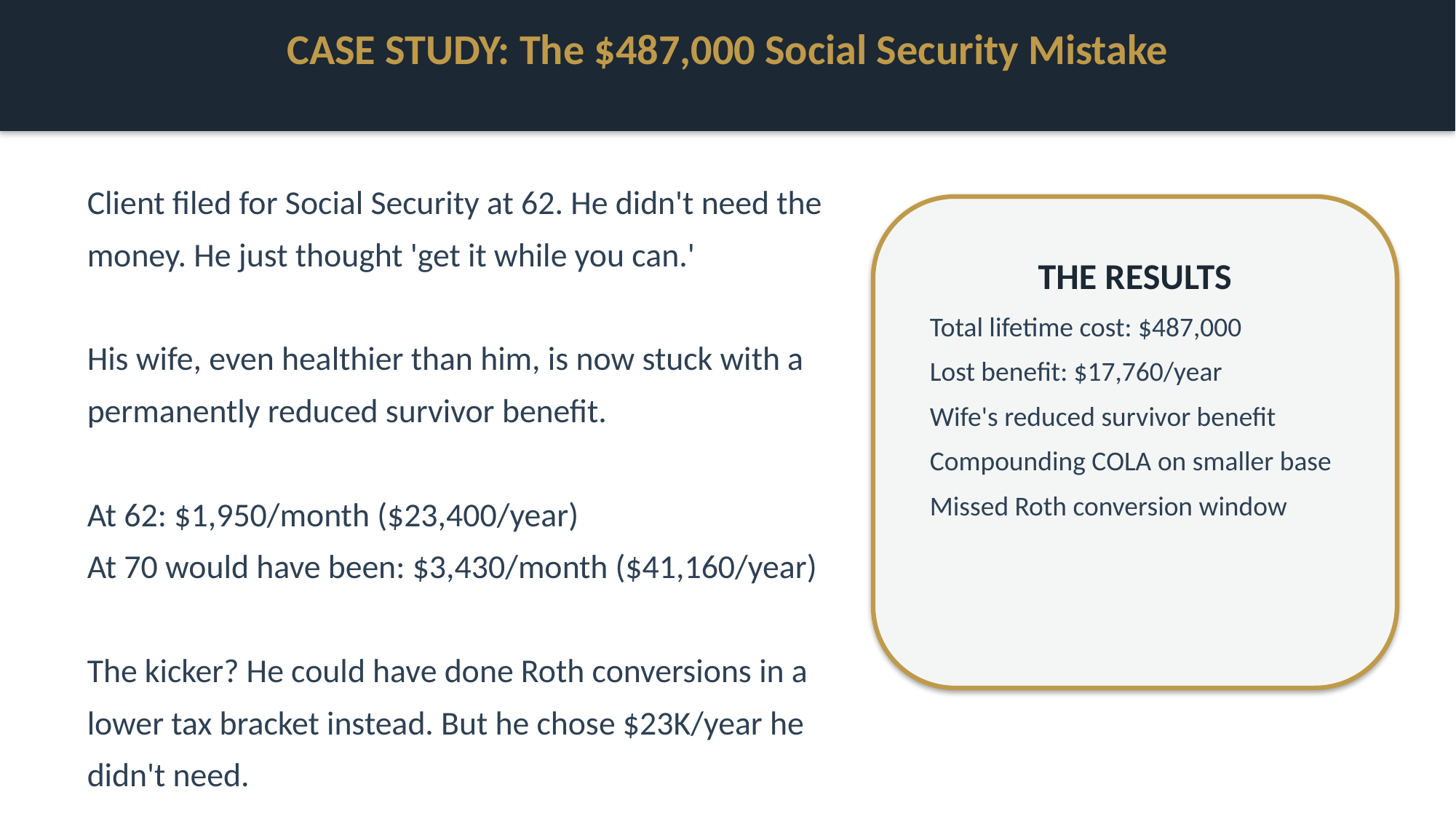

CASE STUDY: The $487,000 Social Security Mistake
Client filed for Social Security at 62. He didn't need the money. He just thought 'get it while you can.'
His wife, even healthier than him, is now stuck with a permanently reduced survivor benefit.
At 62: $1,950/month ($23,400/year)
At 70 would have been: $3,430/month ($41,160/year)
The kicker? He could have done Roth conversions in a lower tax bracket instead. But he chose $23K/year he didn't need.
Break-even is around age 80. He's healthy with longevity in his family.
THE RESULTS
Total lifetime cost: $487,000
Lost benefit: $17,760/year
Wife's reduced survivor benefit
Compounding COLA on smaller base
Missed Roth conversion window